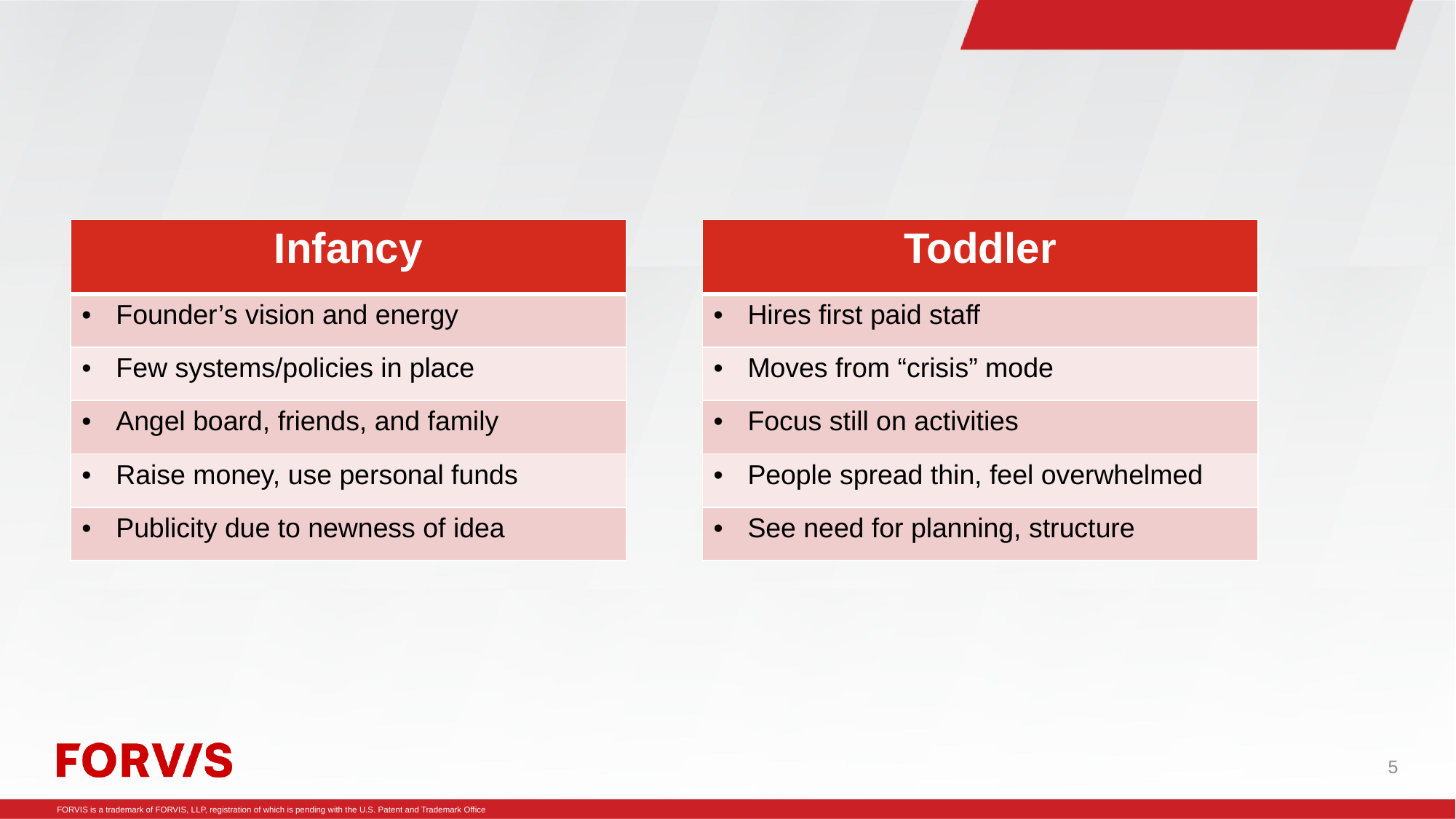

| Infancy |
| --- |
| Founder’s vision and energy |
| Few systems/policies in place |
| Angel board, friends, and family |
| Raise money, use personal funds |
| Publicity due to newness of idea |
| Toddler |
| --- |
| Hires first paid staff |
| Moves from “crisis” mode |
| Focus still on activities |
| People spread thin, feel overwhelmed |
| See need for planning, structure |
5